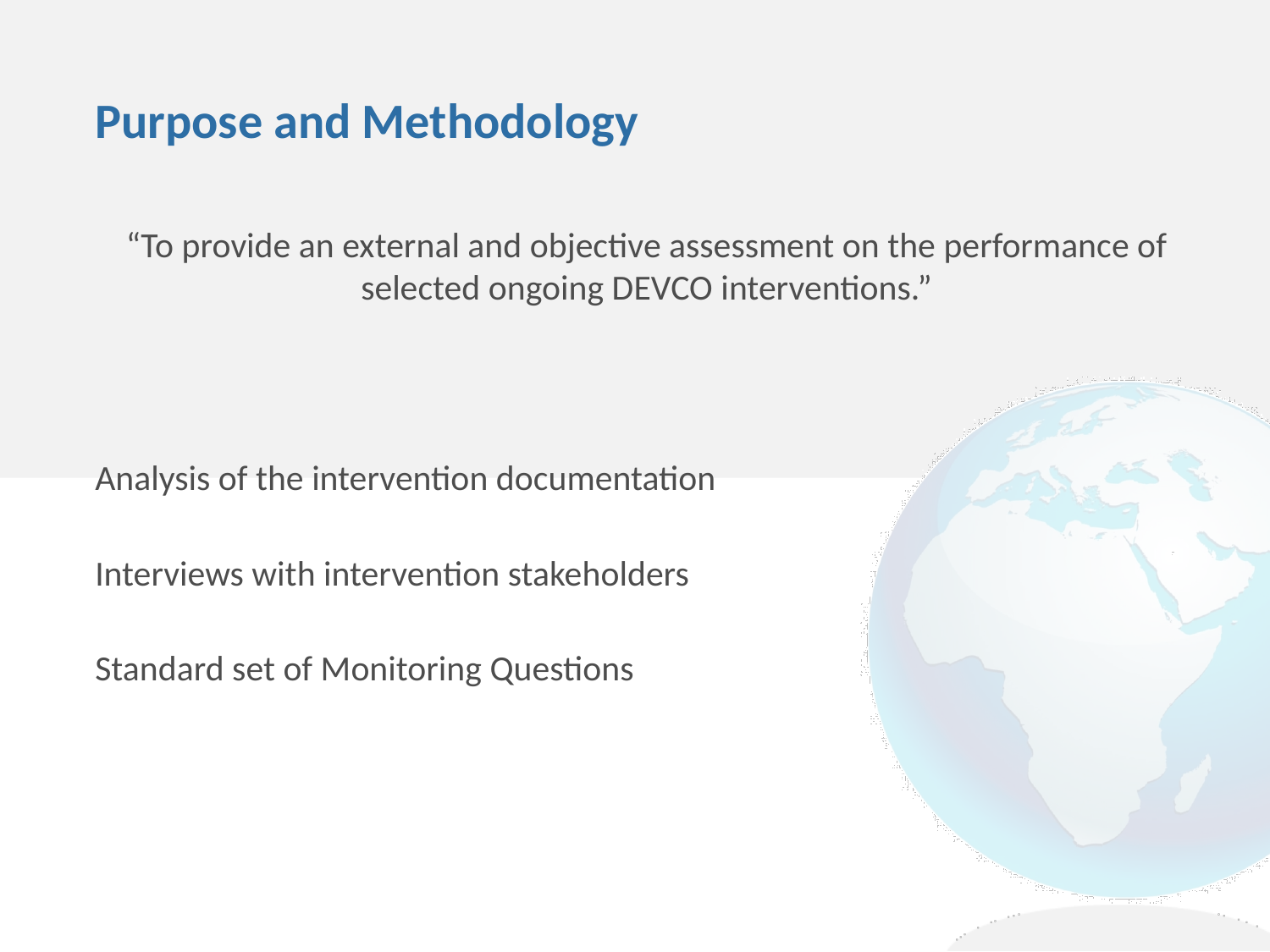

# Purpose and Methodology
“To provide an external and objective assessment on the performance of selected ongoing DEVCO interventions.”

Analysis of the intervention documentation
Interviews with intervention stakeholders
Standard set of Monitoring Questions